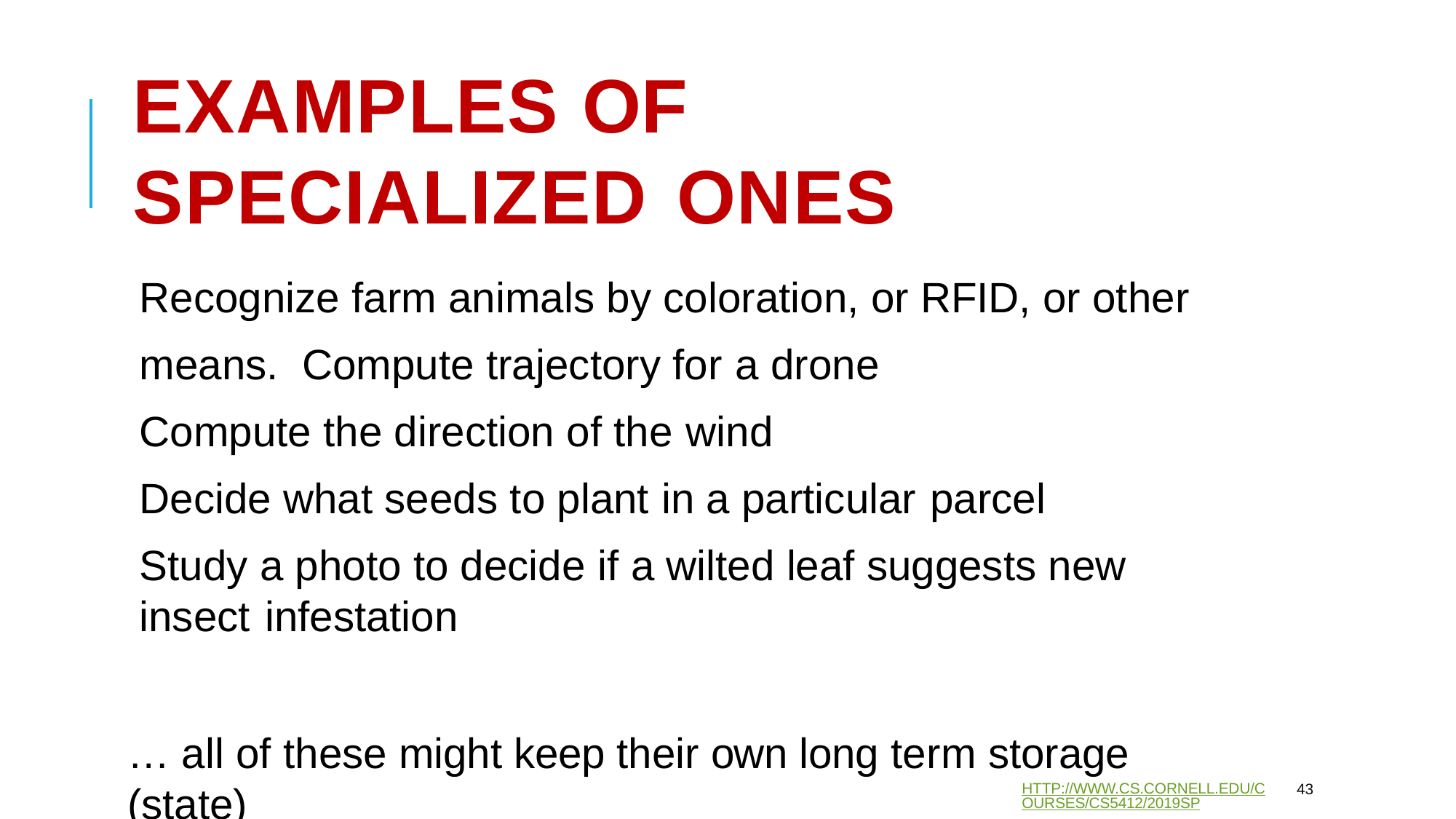

43
# EXAMPLES OF SPECIALIZED ONES
Recognize farm animals by coloration, or RFID, or other means.  Compute trajectory for a drone
Compute the direction of the wind
Decide what seeds to plant in a particular parcel
Study a photo to decide if a wilted leaf suggests new insect infestation

… all of these might keep their own long term storage (state)
HTTP://WWW.CS.CORNELL.EDU/COURSES/CS5412/2019SP